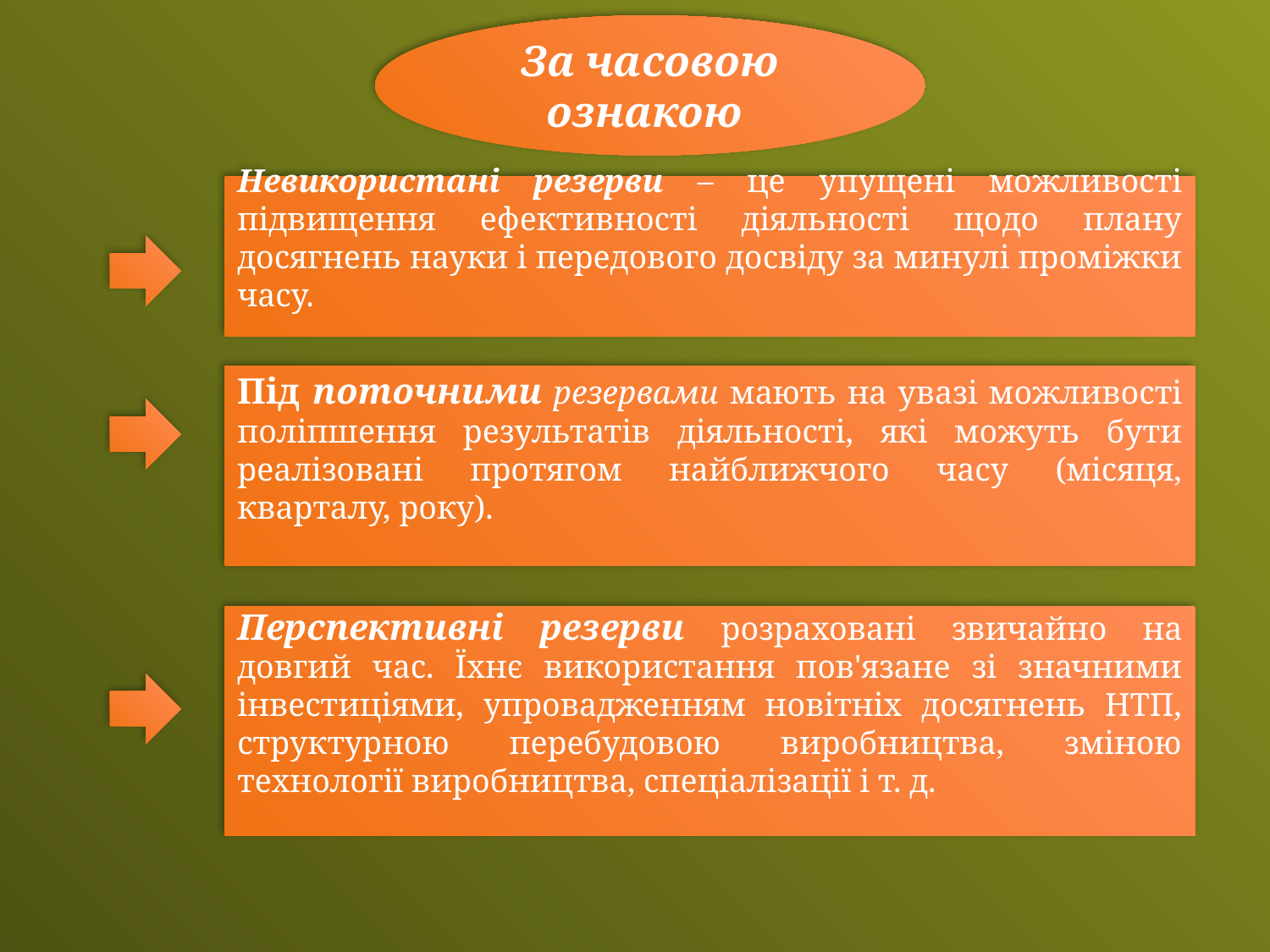

За часовою ознакою
Невикористані резерви – це упущені можливості підвищення ефективності діяльності щодо плану досягнень науки і передового досвіду за минулі проміжки часу.

Під поточними резервами мають на увазі можливості поліпшення результатів діяльності, які можуть бути реалізовані протягом найближчого часу (місяця, кварталу, року).

Перспективні резерви розраховані звичайно на довгий час. Їхнє використання пов'язане зі значними інвестиціями, упровадженням новітніх досягнень НТП, структурною перебудовою виробництва, зміною технології виробництва, спеціалізації і т. д.